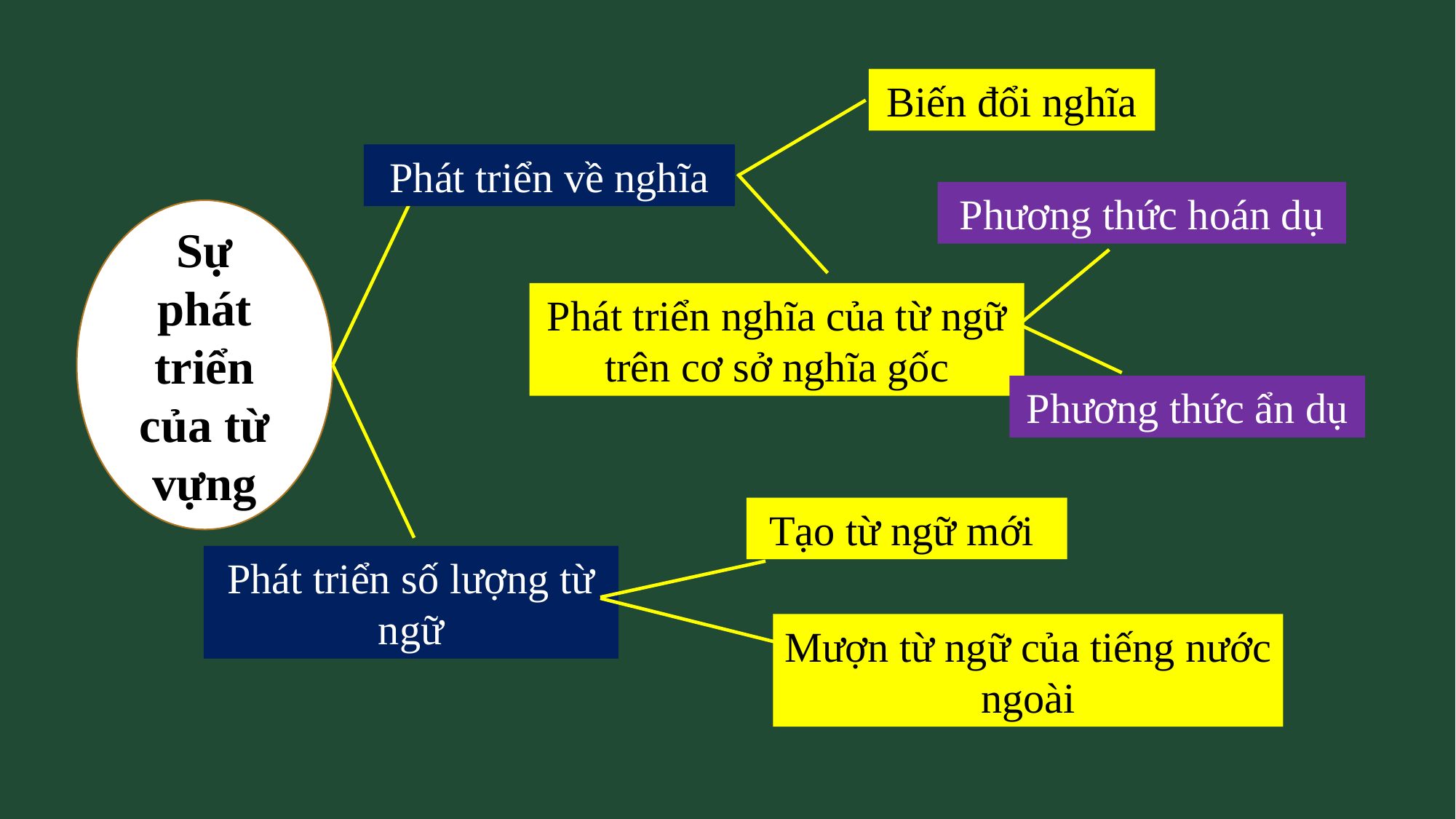

Biến đổi nghĩa
Phát triển về nghĩa
Phương thức hoán dụ
Sự phát triển của từ vựng
Phát triển nghĩa của từ ngữ trên cơ sở nghĩa gốc
Phương thức ẩn dụ
Tạo từ ngữ mới
Phát triển số lượng từ ngữ
Mượn từ ngữ của tiếng nước ngoài